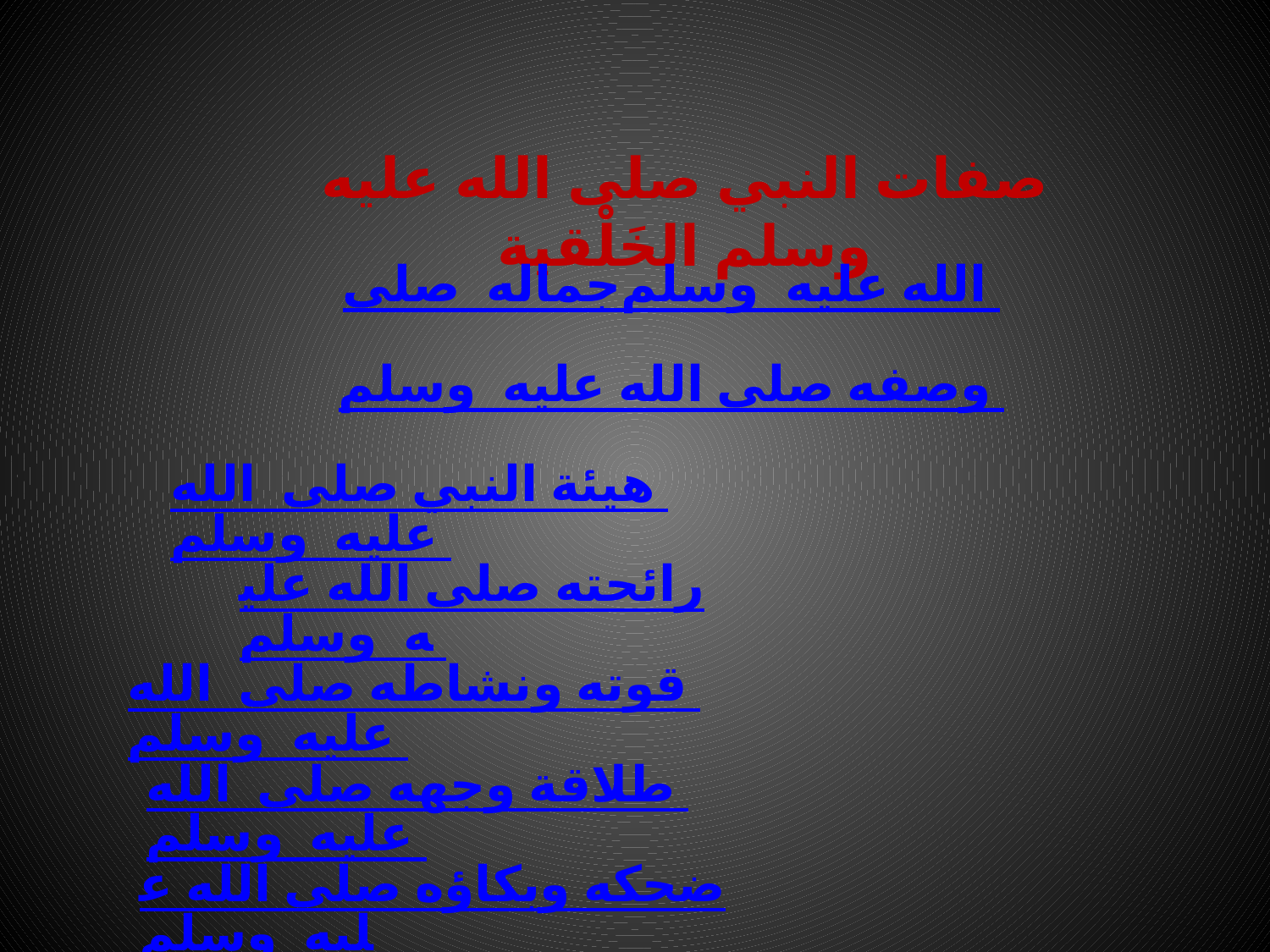

صفات النبي صلى الله عليه وسلم الخَلْقية
جماله صلى الله عليه وسلم
وصفه صلى الله عليه وسلم
هيئة النبي صلى الله عليه وسلم
رائحته صلى الله عليه وسلم
قوته ونشاطه صلى الله عليه وسلم
طلاقة وجهه صلى الله عليه وسلم
ضحكه وبكاؤه صلى الله عليه وسلم